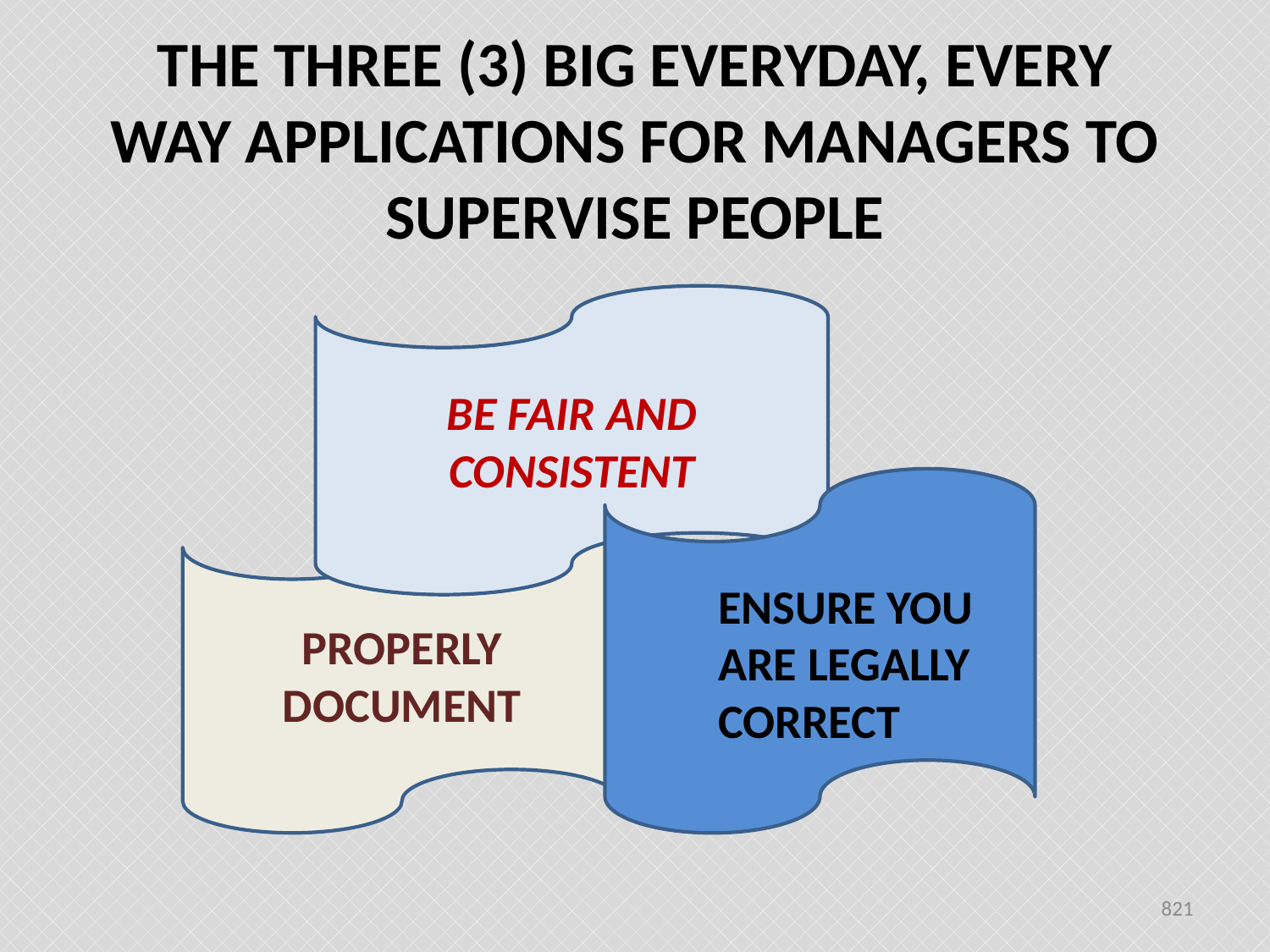

# THE THREE (3) BIG EVERYDAY, EVERY WAY APPLICATIONS FOR MANAGERS TO SUPERVISE PEOPLE
BE FAIR AND CONSISTENT

PROPERLY DOCUMENT
ENSURE YOU ARE LEGALLY CORRECT
821